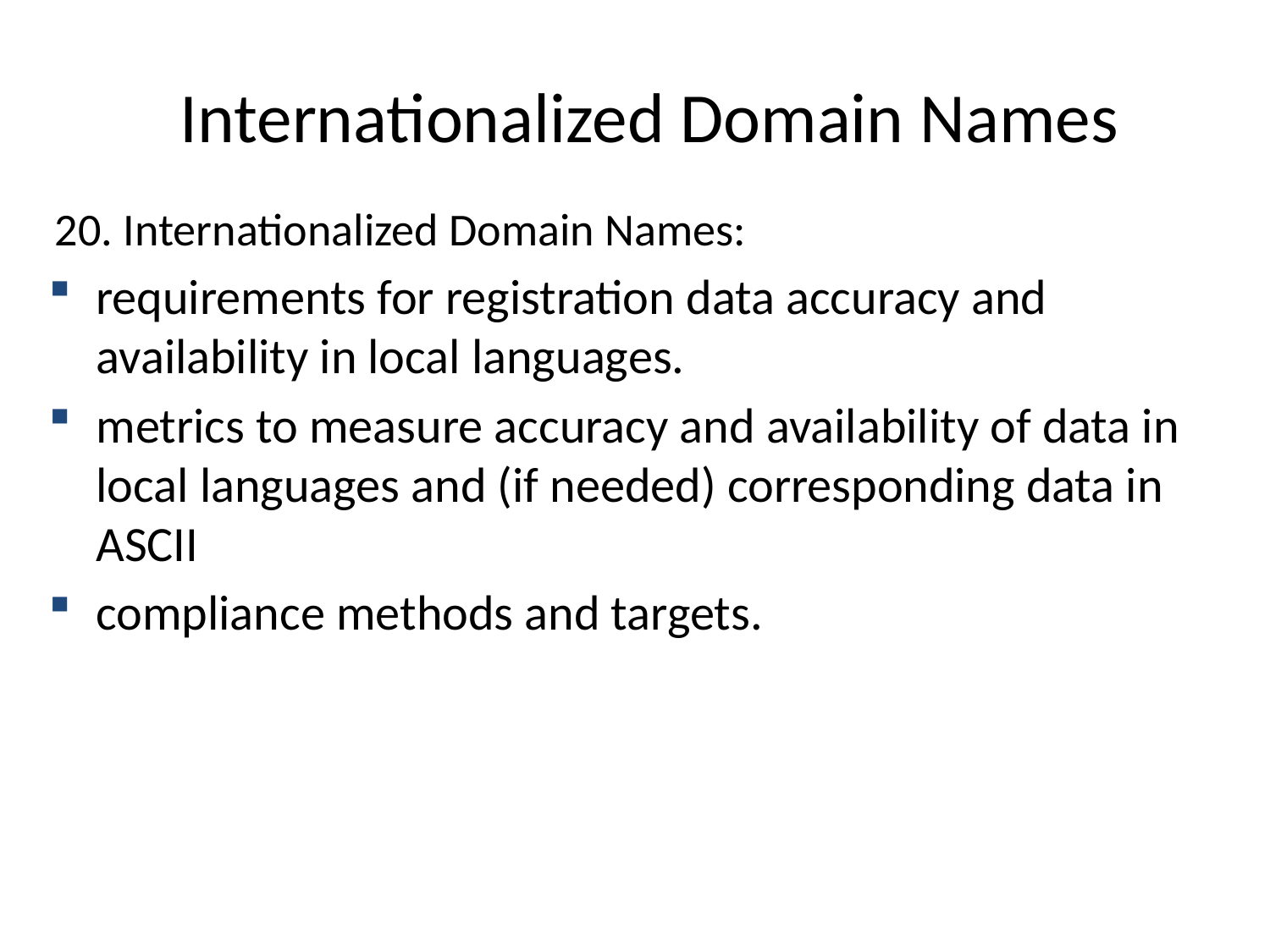

# Internationalized Domain Names
20. Internationalized Domain Names:
requirements for registration data accuracy and availability in local languages.
metrics to measure accuracy and availability of data in local languages and (if needed) corresponding data in ASCII
compliance methods and targets.